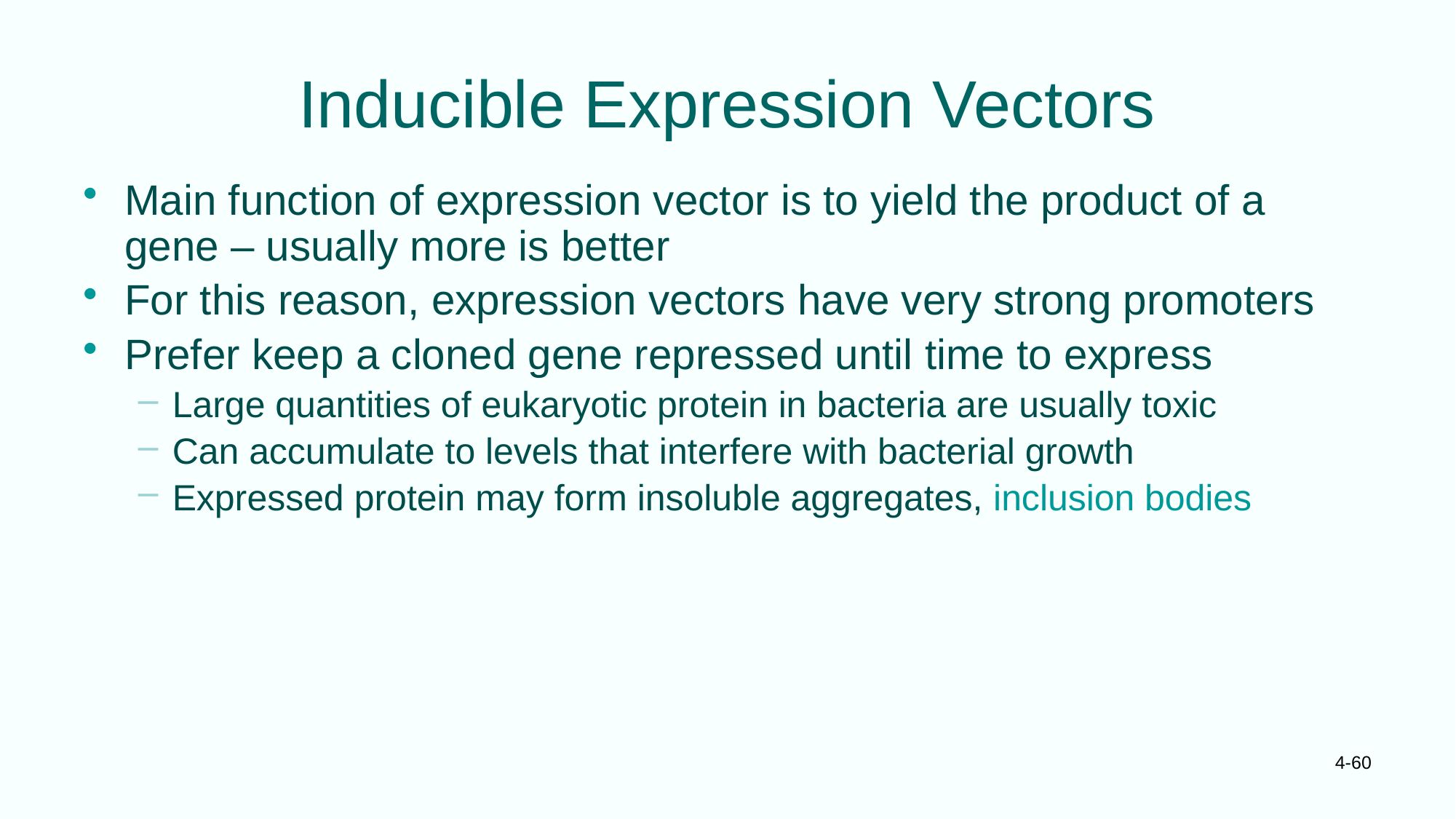

# Inducible Expression Vectors
Main function of expression vector is to yield the product of a gene – usually more is better
For this reason, expression vectors have very strong promoters
Prefer keep a cloned gene repressed until time to express
Large quantities of eukaryotic protein in bacteria are usually toxic
Can accumulate to levels that interfere with bacterial growth
Expressed protein may form insoluble aggregates, inclusion bodies
4-60